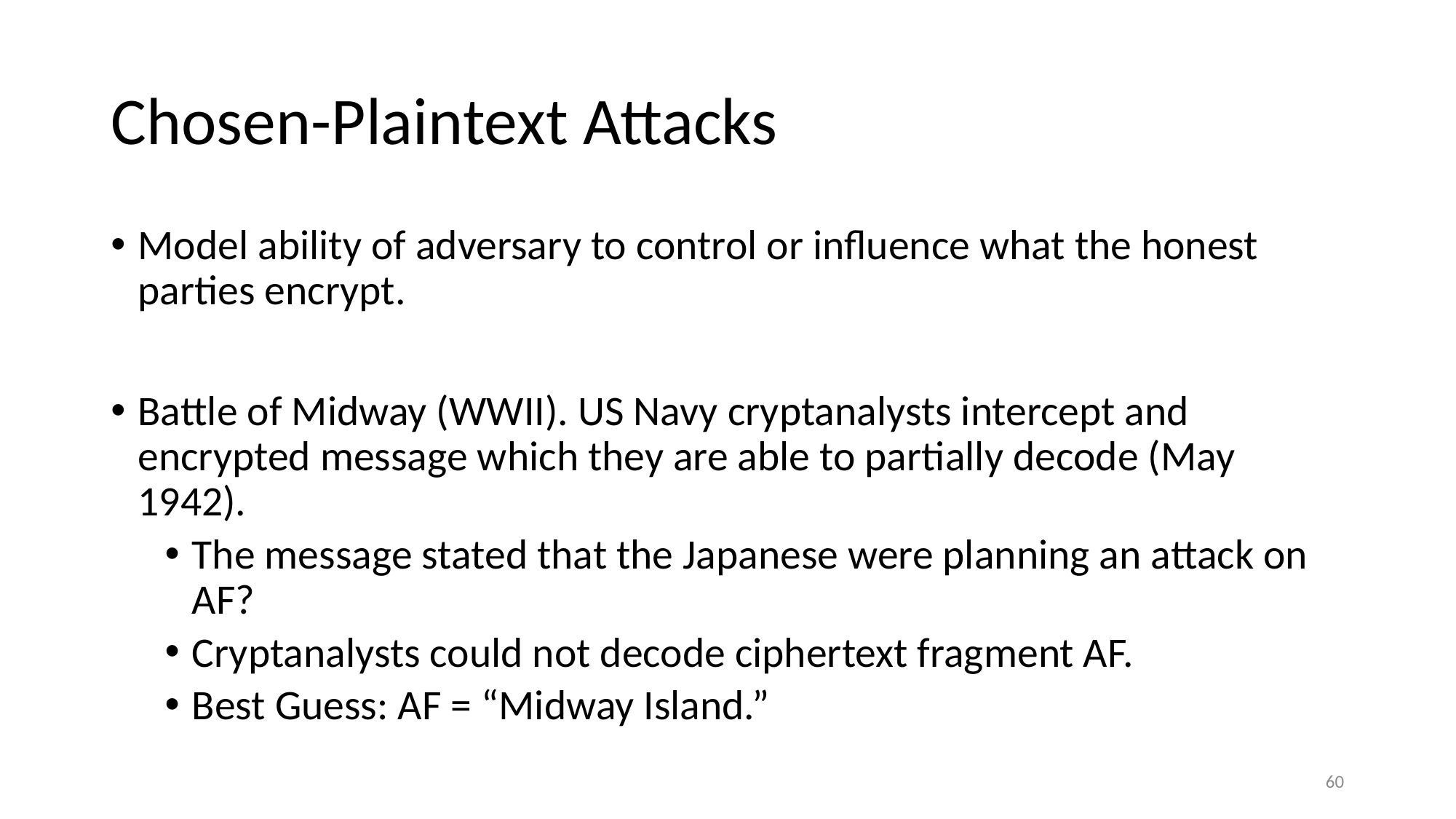

# Chosen-Plaintext Attacks
Model ability of adversary to control or influence what the honest parties encrypt.

Battle of Midway (WWII). US Navy cryptanalysts intercept and encrypted message which they are able to partially decode (May 1942).
The message stated that the Japanese were planning an attack on AF?
Cryptanalysts could not decode ciphertext fragment AF.
Best Guess: AF = “Midway Island.”

60